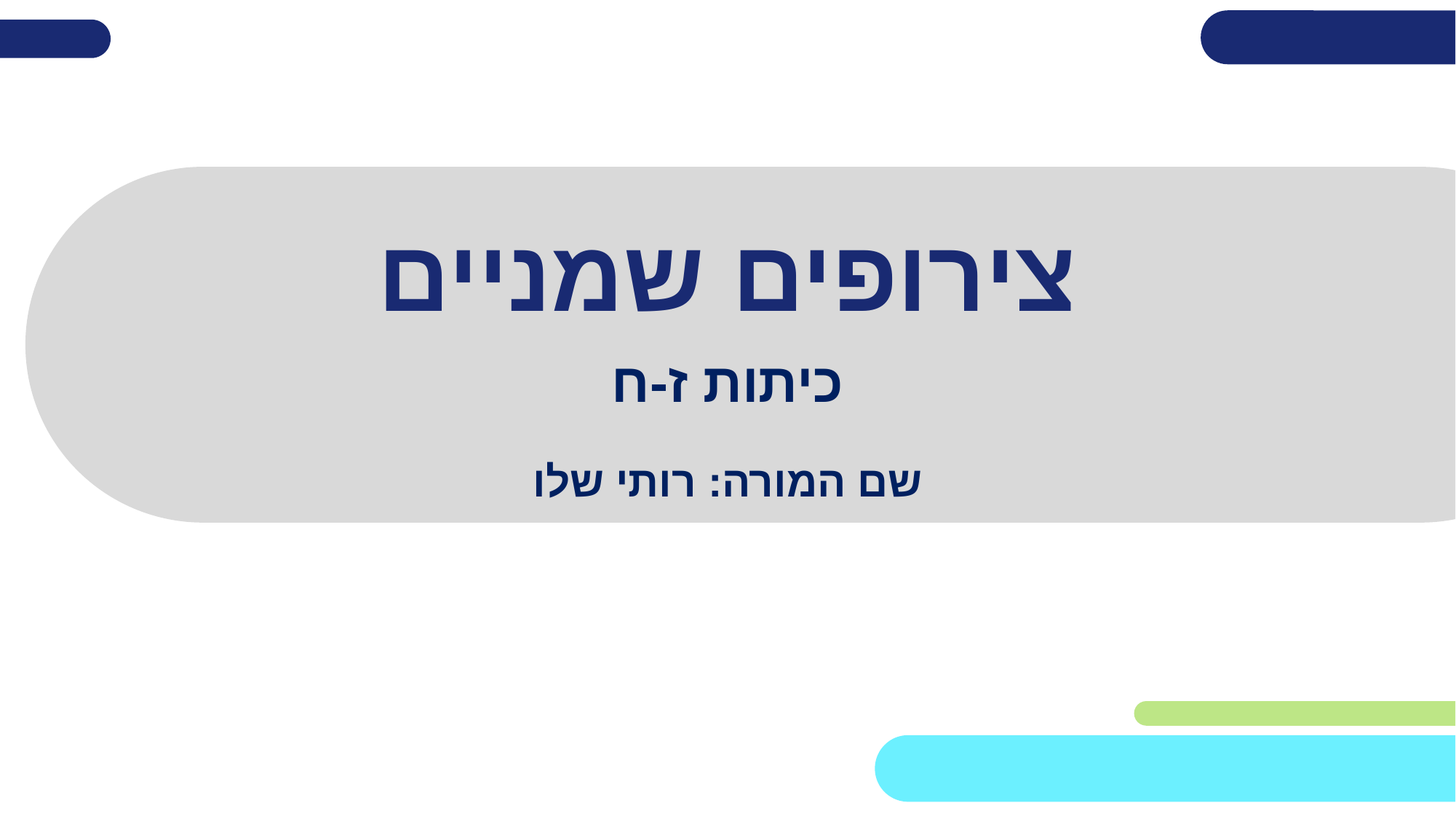

# צירופים שמניים

כיתות ז-ח
שם המורה: רותי שלו